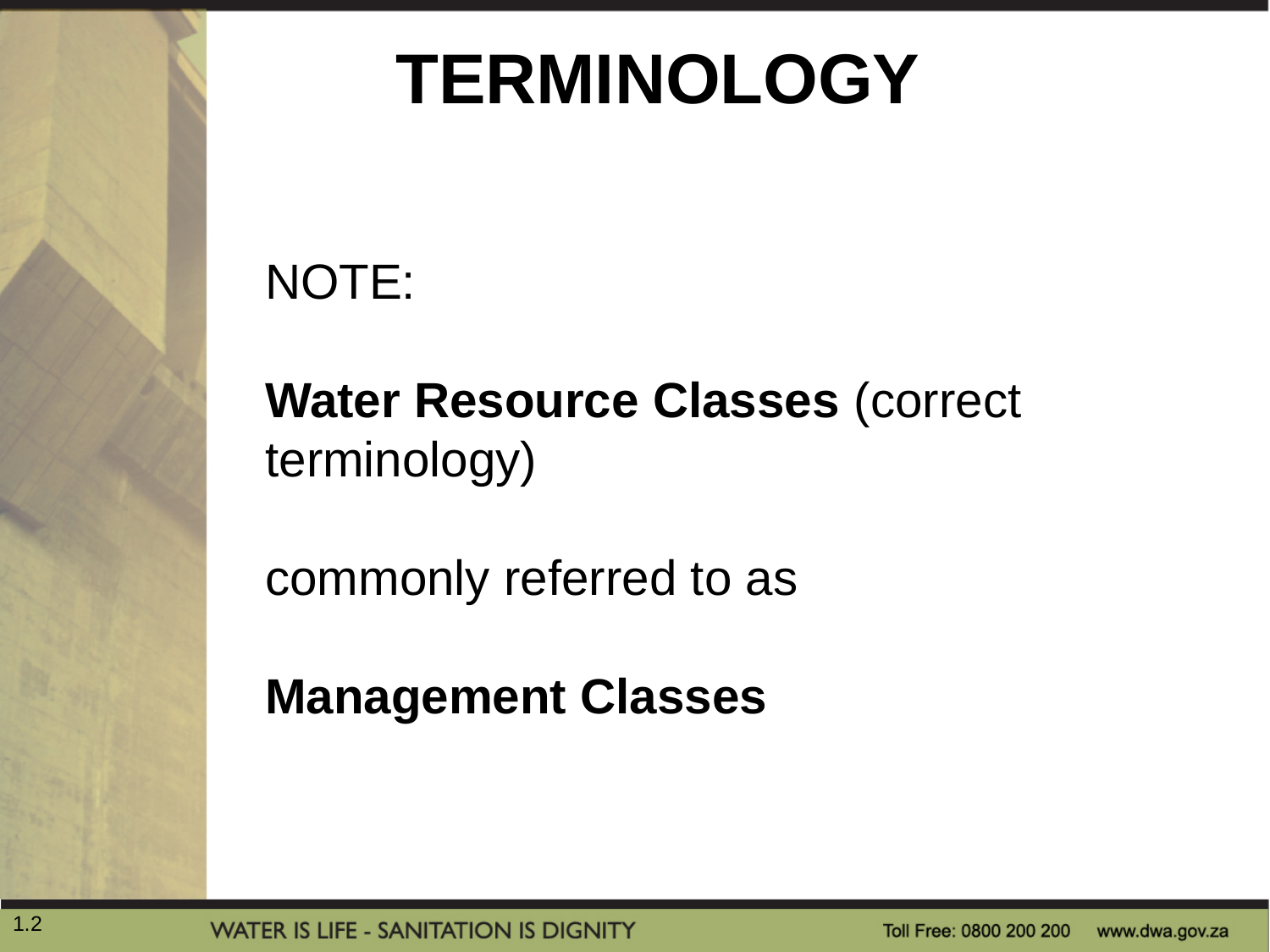

TERMINOLOGY
NOTE:

Water Resource Classes (correct terminology)

commonly referred to as

Management Classes
2